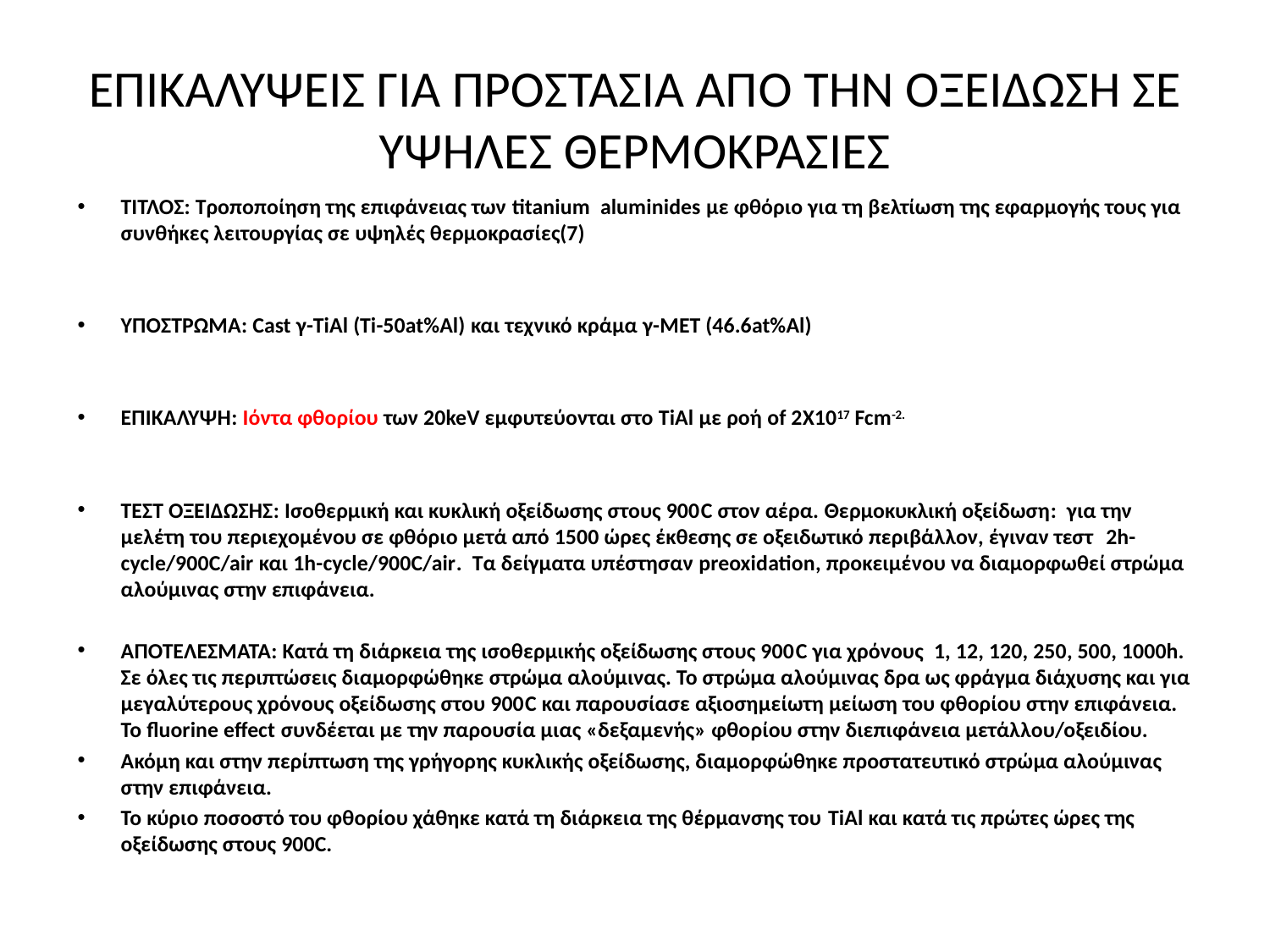

# ΕΠΙΚΑΛΥΨΕΙΣ ΓΙΑ ΠΡΟΣΤΑΣΙΑ ΑΠΌ ΤΗΝ ΟΞΕΙΔΩΣΗ ΣΕ ΥΨΗΛΕΣ ΘΕΡΜΟΚΡΑΣΙΕΣ
ΤΙΤΛΟΣ: Τροποποίηση της επιφάνειας των titanium  aluminides με φθόριο για τη βελτίωση της εφαρμογής τους για συνθήκες λειτουργίας σε υψηλές θερμοκρασίες(7)

ΥΠΟΣΤΡΩΜΑ: Cast γ-TiAl (Ti-50at%Al) και τεχνικό κράμα γ-MET (46.6at%Al)

ΕΠΙΚΑΛΥΨΗ: Ιόντα φθορίου των 20keV εμφυτεύονται στο TiAl με ροή of 2X1017 Fcm-2.

ΤΕΣΤ ΟΞΕΙΔΩΣΗΣ: Ισοθερμική και κυκλική οξείδωσης στους 900C στον αέρα. Θερμοκυκλική οξείδωση:  για την μελέτη του περιεχομένου σε φθόριο μετά από 1500 ώρες έκθεσης σε οξειδωτικό περιβάλλον, έγιναν τεστ  2h-cycle/900C/air και 1h-cycle/900C/air.  Τα δείγματα υπέστησαν preoxidation, προκειμένου να διαμορφωθεί στρώμα αλούμινας στην επιφάνεια.

ΑΠΟΤΕΛΕΣΜΑΤΑ: Κατά τη διάρκεια της ισοθερμικής οξείδωσης στους 900C για χρόνους  1, 12, 120, 250, 500, 1000h. Σε όλες τις περιπτώσεις διαμορφώθηκε στρώμα αλούμινας. Το στρώμα αλούμινας δρα ως φράγμα διάχυσης και για μεγαλύτερους χρόνους οξείδωσης στου 900C και παρουσίασε αξιοσημείωτη μείωση του φθορίου στην επιφάνεια. Το fluorine effect συνδέεται με την παρουσία μιας «δεξαμενής» φθορίου στην διεπιφάνεια μετάλλου/οξειδίου.
Ακόμη και στην περίπτωση της γρήγορης κυκλικής οξείδωσης, διαμορφώθηκε προστατευτικό στρώμα αλούμινας στην επιφάνεια.
Το κύριο ποσοστό του φθορίου χάθηκε κατά τη διάρκεια της θέρμανσης του TiAl και κατά τις πρώτες ώρες της οξείδωσης στους 900C.